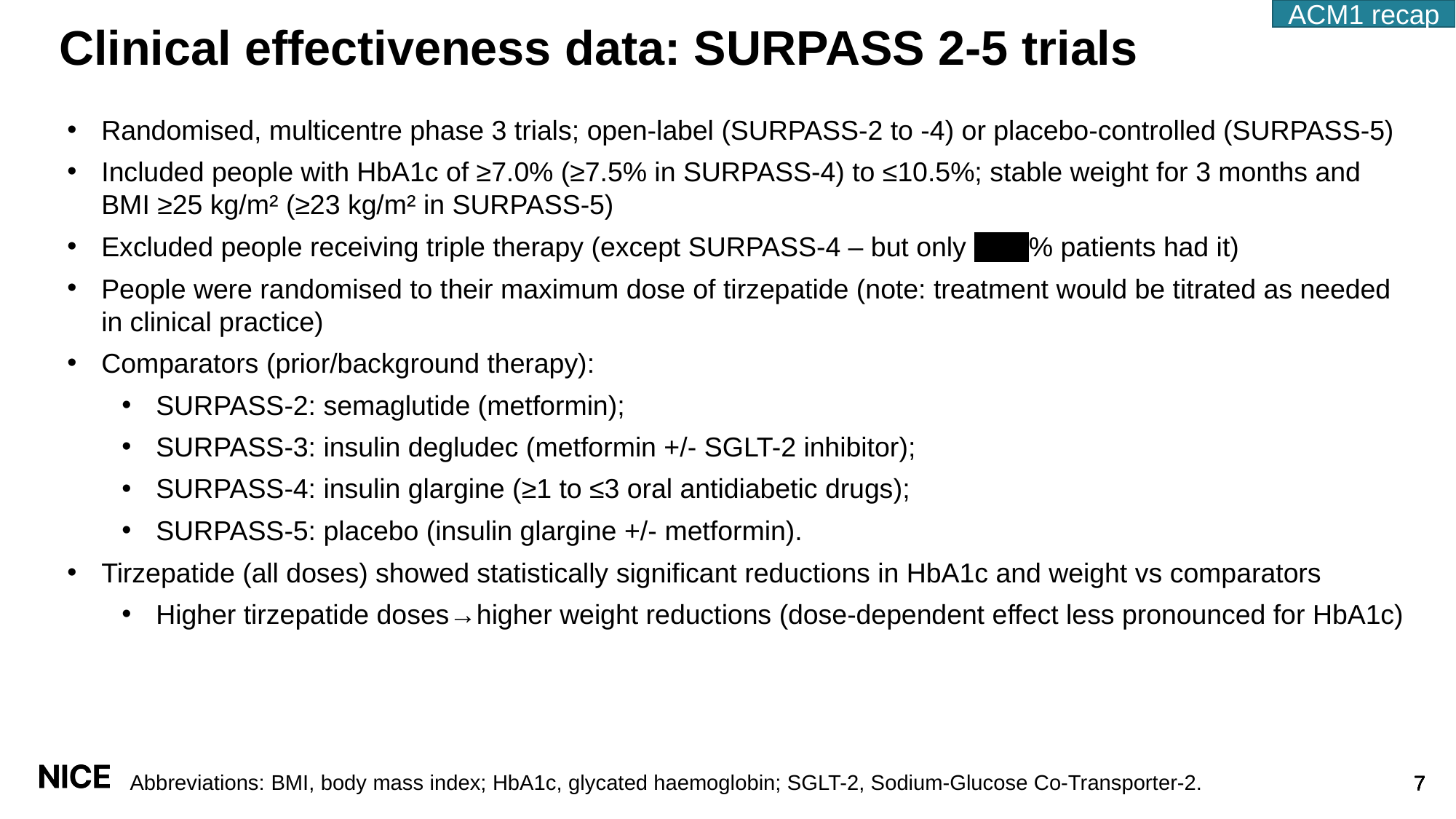

ACM1 recap
# Clinical effectiveness data: SURPASS 2-5 trials
Randomised, multicentre phase 3 trials; open-label (SURPASS-2 to -4) or placebo-controlled (SURPASS-5)
Included people with HbA1c of ≥7.0% (≥7.5% in SURPASS-4) to ≤10.5%; stable weight for 3 months and BMI ≥25 kg/m² (≥23 kg/m² in SURPASS-5)
Excluded people receiving triple therapy (except SURPASS-4 – but only XXX% patients had it)
People were randomised to their maximum dose of tirzepatide (note: treatment would be titrated as needed in clinical practice)
Comparators (prior/background therapy):
SURPASS‑2: semaglutide (metformin);
SURPASS‑3: insulin degludec (metformin +/- SGLT-2 inhibitor);
SURPASS‑4: insulin glargine (≥1 to ≤3 oral antidiabetic drugs);
SURPASS‑5: placebo (insulin glargine +/- metformin).
Tirzepatide (all doses) showed statistically significant reductions in HbA1c and weight vs comparators
Higher tirzepatide doses→higher weight reductions (dose-dependent effect less pronounced for HbA1c)
Abbreviations: BMI, body mass index; HbA1c, glycated haemoglobin; SGLT-2, Sodium-Glucose Co-Transporter-2.